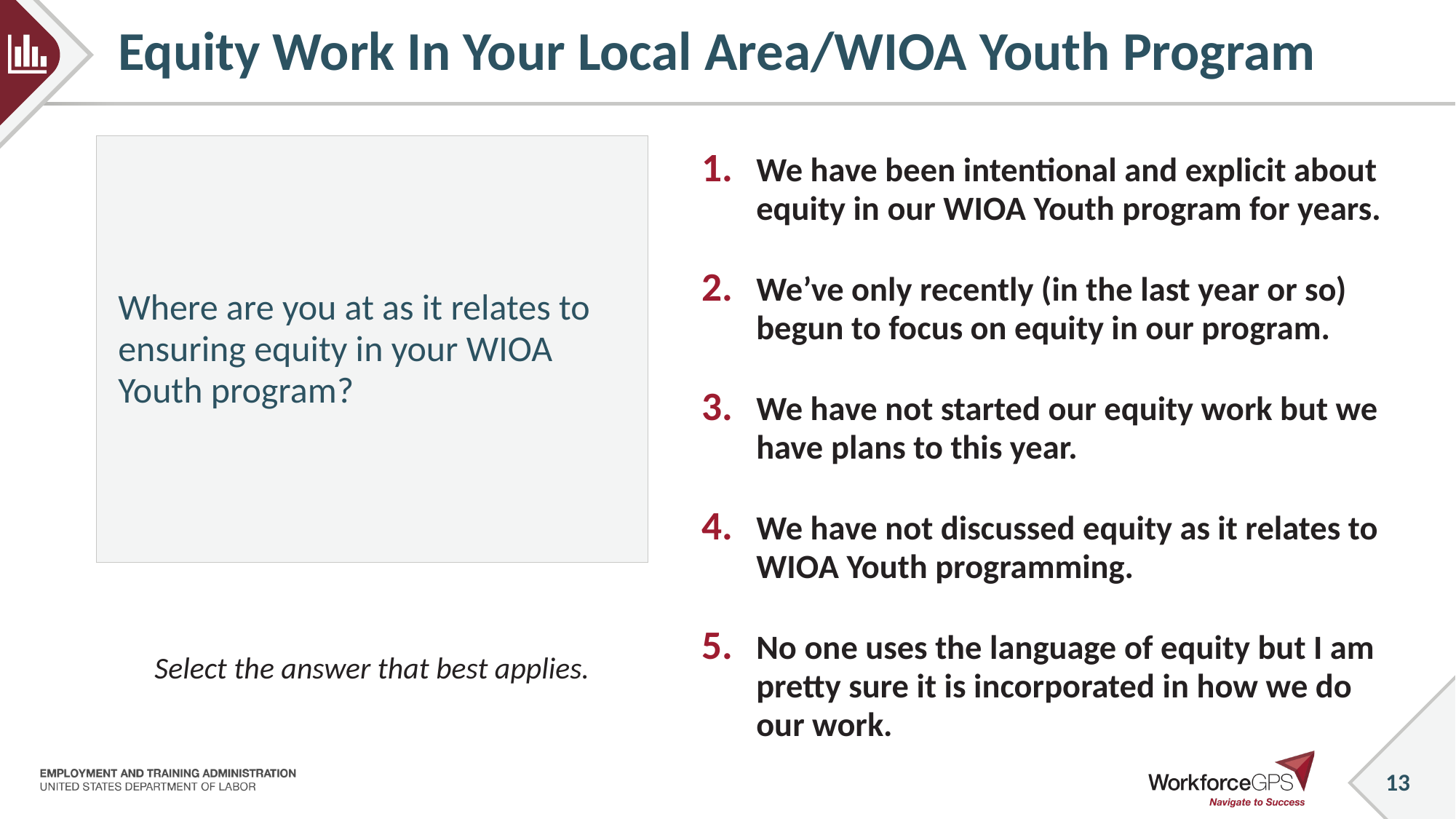

# Equity Work In Your Local Area/WIOA Youth Program
Where are you at as it relates to ensuring equity in your WIOA Youth program?
We have been intentional and explicit about equity in our WIOA Youth program for years.
We’ve only recently (in the last year or so) begun to focus on equity in our program.
We have not started our equity work but we have plans to this year.
We have not discussed equity as it relates to WIOA Youth programming.
No one uses the language of equity but I am pretty sure it is incorporated in how we do our work.
Select the answer that best applies.
13